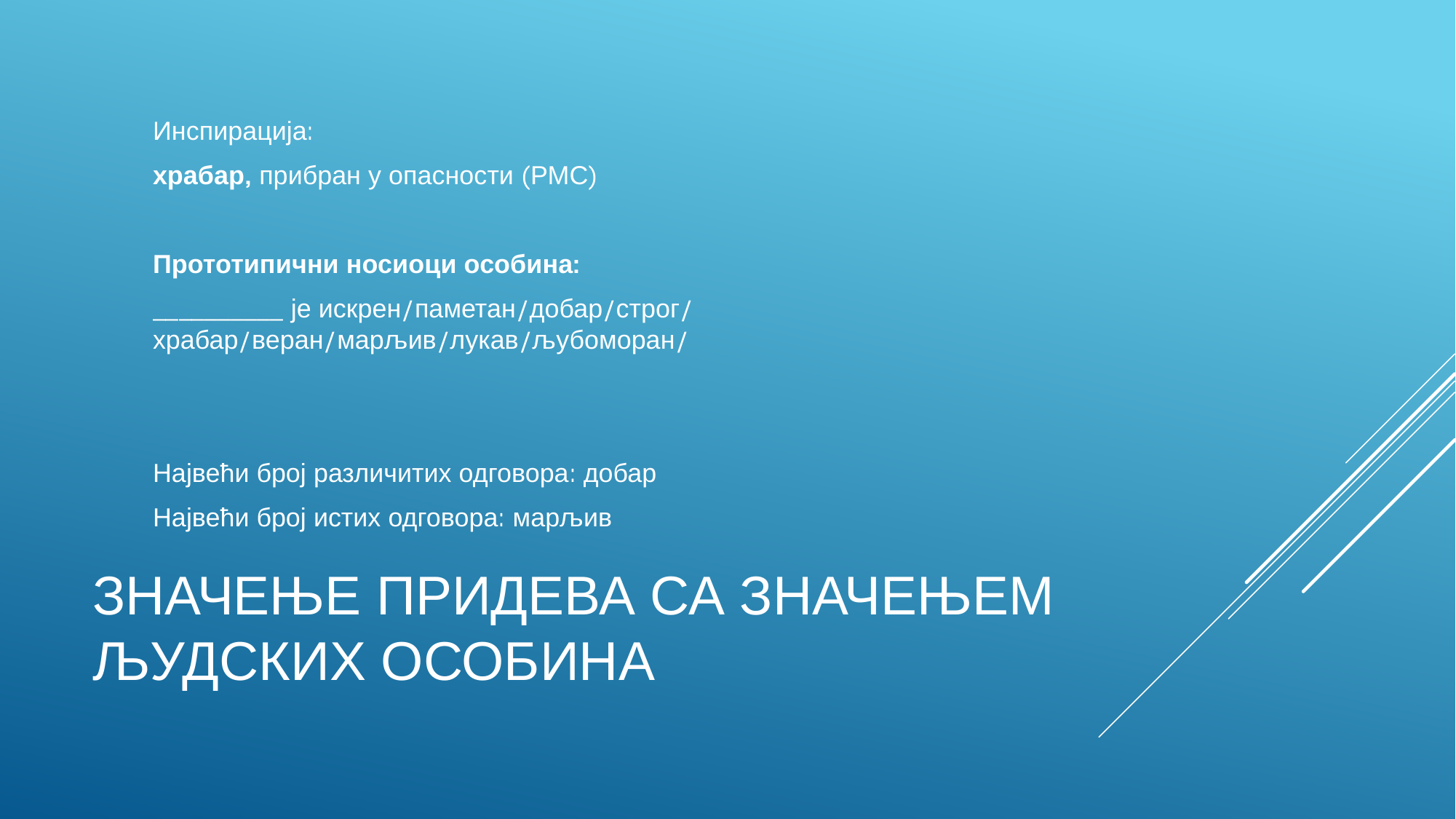

Инспирација:
храбар, прибран у опасности (РМС)

Прототипични носиоци особина:
__________ је искрен/паметан/добар/строг/ храбар/веран/марљив/лукав/љубоморан/

Највећи број различитих одговора: добар
Највећи број истих одговора: марљив

# Значење придева са значењем људских особина